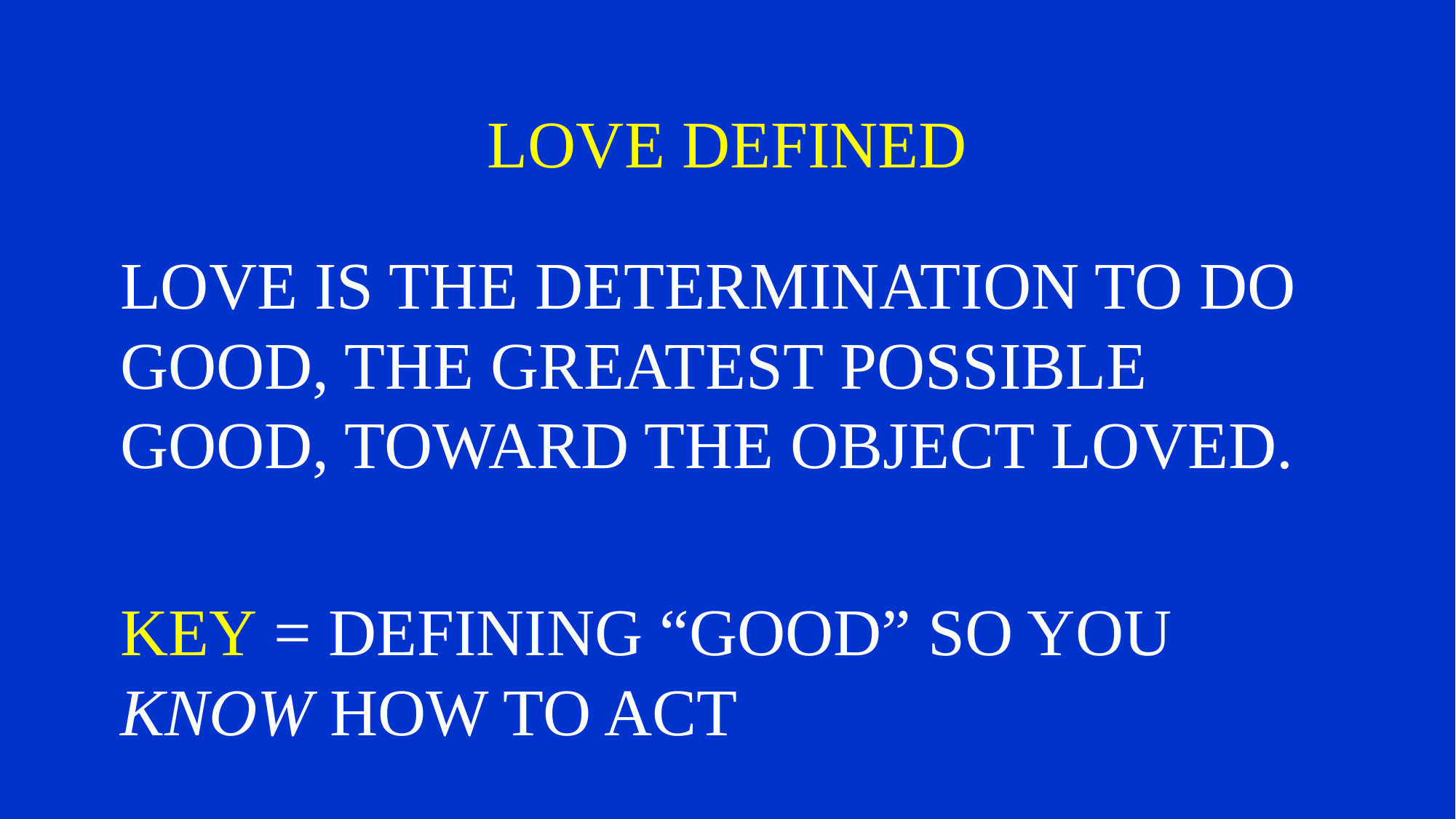

# LOVE DEFINED
LOVE IS THE DETERMINATION TO DO GOOD, THE GREATEST POSSIBLE GOOD, TOWARD THE OBJECT LOVED.

KEY = DEFINING “GOOD” SO YOU KNOW HOW TO ACT